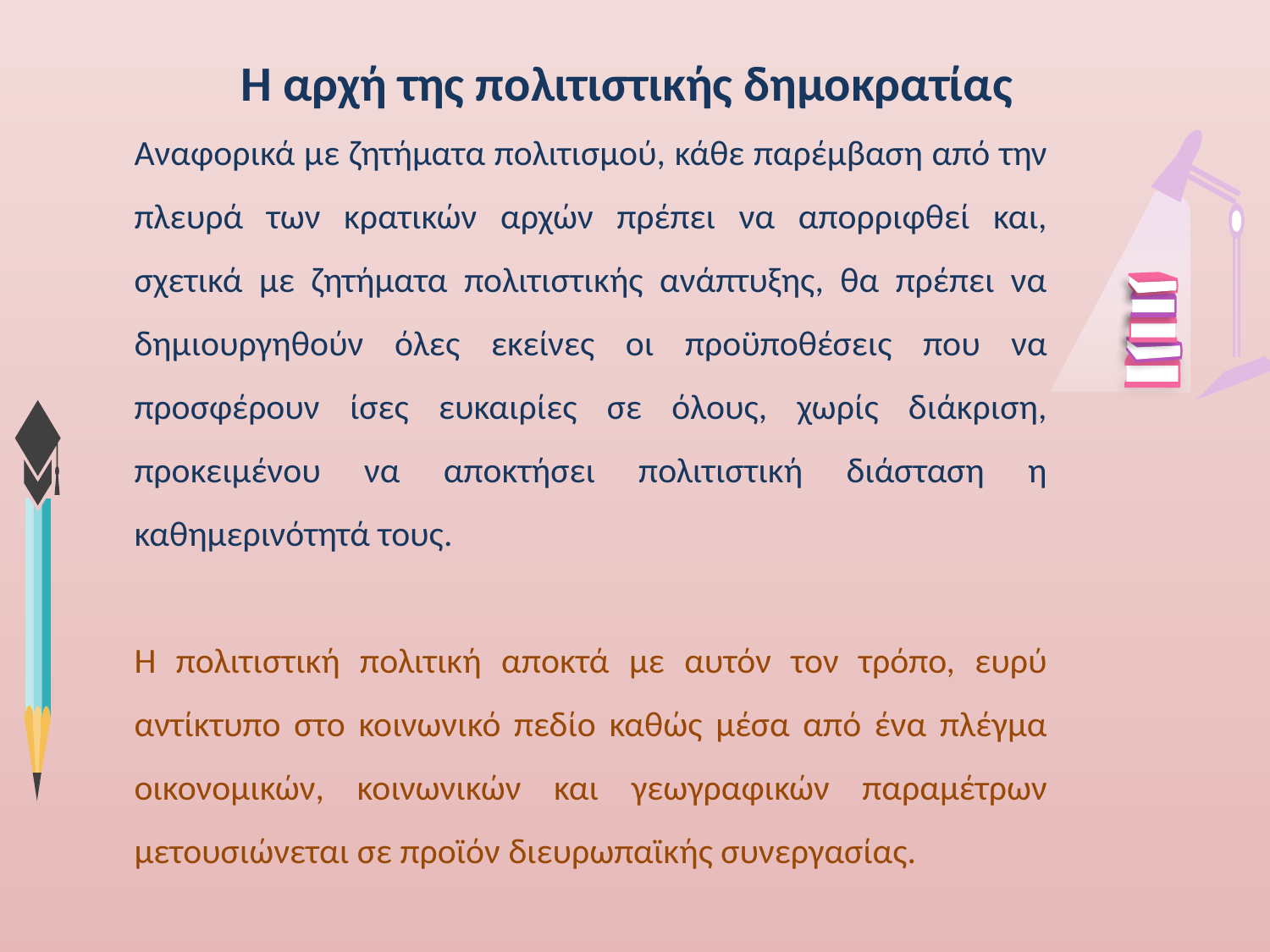

# Η αρχή της πολιτιστικής δημοκρατίας

Αναφορικά με ζητήματα πολιτισμού, κάθε παρέμβαση από την πλευρά των κρατικών αρχών πρέπει να απορριφθεί και, σχετικά με ζητήματα πολιτιστικής ανάπτυξης, θα πρέπει να δημιουργηθούν όλες εκείνες οι προϋποθέσεις που να προσφέρουν ίσες ευκαιρίες σε όλους, χωρίς διάκριση, προκειμένου να αποκτήσει πολιτιστική διάσταση η καθημερινότητά τους.

Η πολιτιστική πολιτική αποκτά με αυτόν τον τρόπο, ευρύ αντίκτυπο στο κοινωνικό πεδίο καθώς μέσα από ένα πλέγμα οικονομικών, κοινωνικών και γεωγραφικών παραμέτρων μετουσιώνεται σε προϊόν διευρωπαϊκής συνεργασίας.